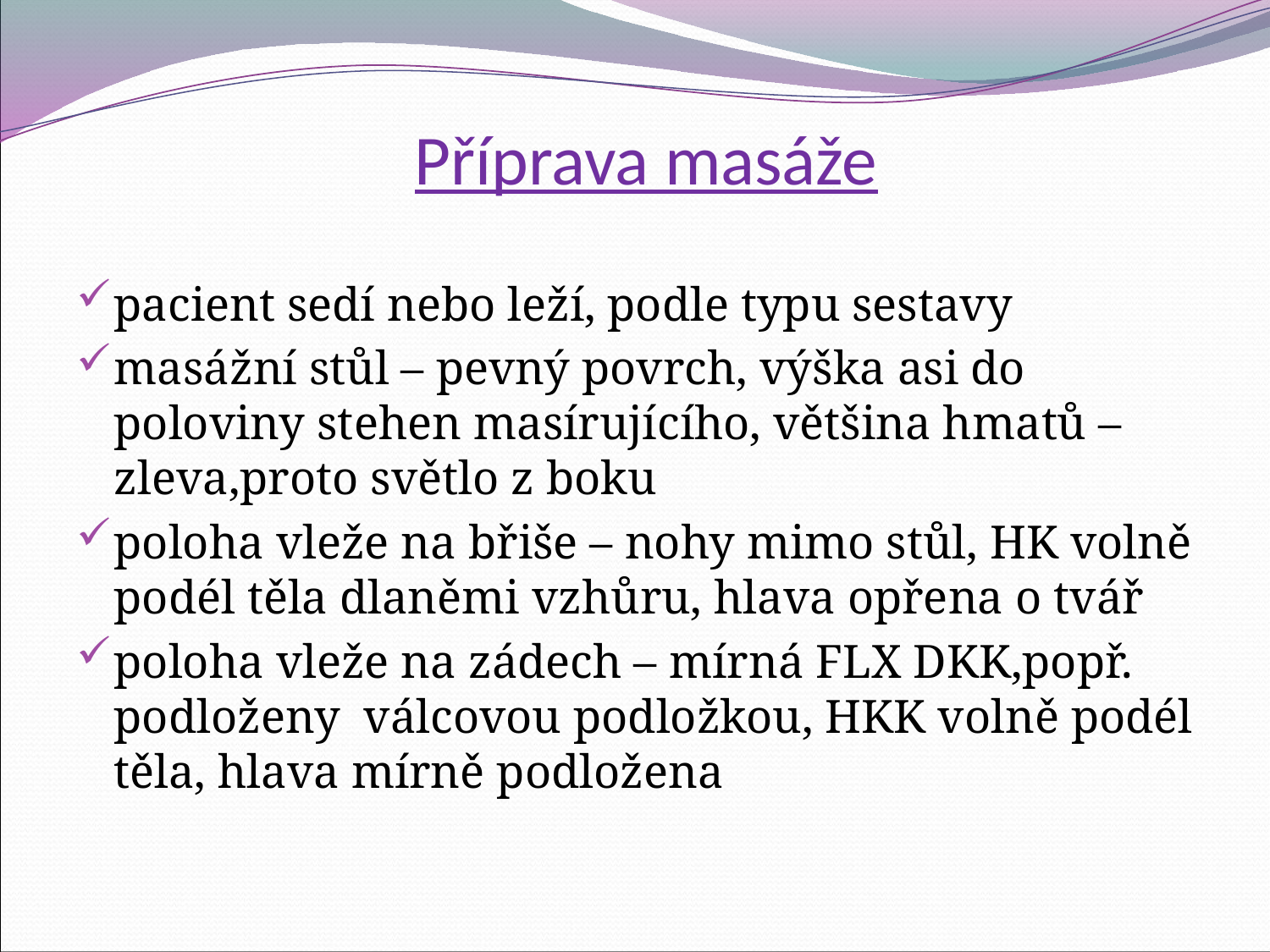

# Příprava masáže
pacient sedí nebo leží, podle typu sestavy
masážní stůl – pevný povrch, výška asi do poloviny stehen masírujícího, většina hmatů – zleva,proto světlo z boku
poloha vleže na břiše – nohy mimo stůl, HK volně podél těla dlaněmi vzhůru, hlava opřena o tvář
poloha vleže na zádech – mírná FLX DKK,popř. podloženy  válcovou podložkou, HKK volně podél těla, hlava mírně podložena